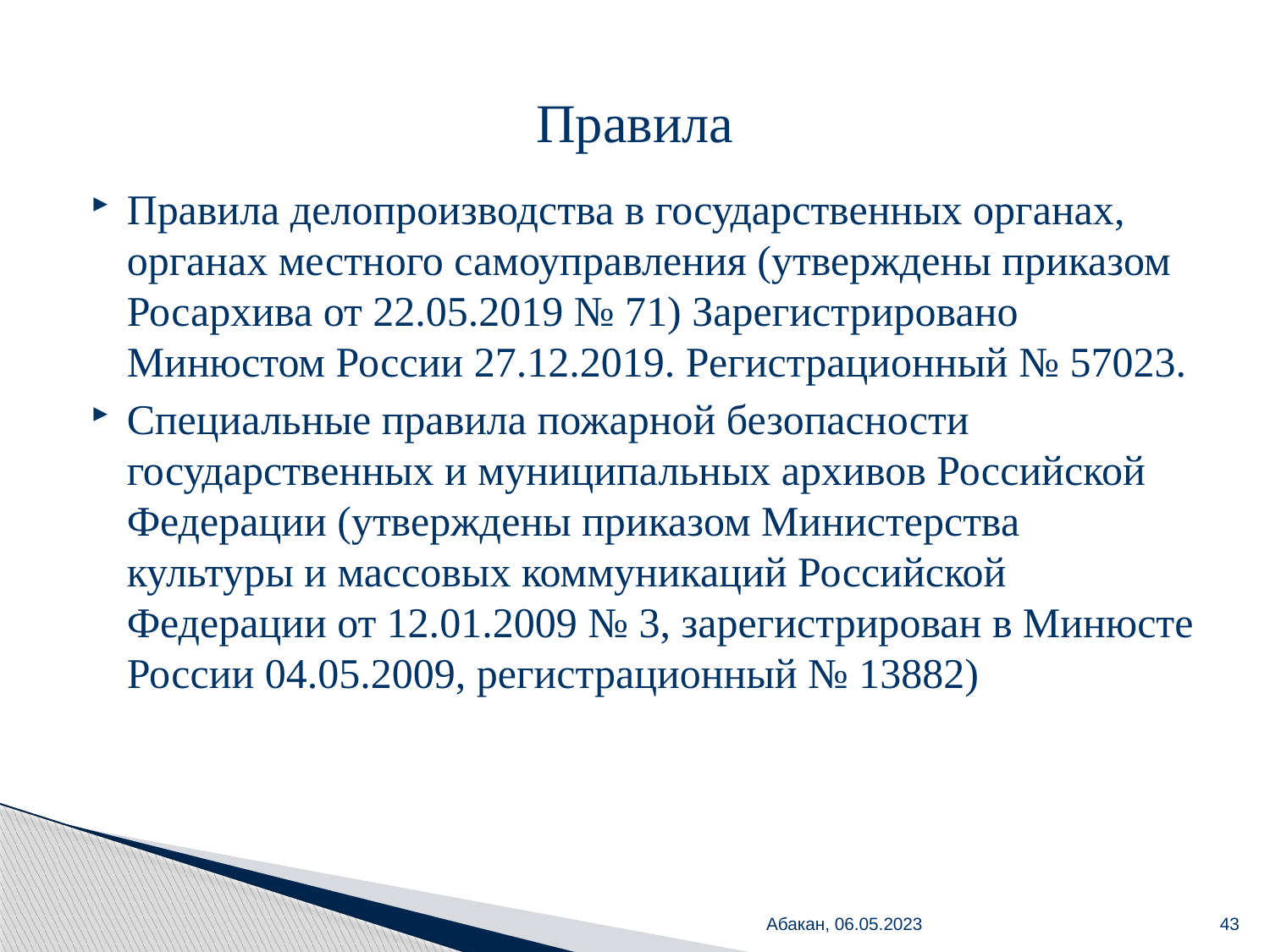

# Правила
Правила делопроизводства в государственных органах, органах местного самоуправления (утверждены приказом Росархива от 22.05.2019 № 71) Зарегистрировано Минюстом России 27.12.2019. Регистрационный № 57023.
Специальные правила пожарной безопасности государственных и муниципальных архивов Российской Федерации (утверждены приказом Министерства культуры и массовых коммуникаций Российской Федерации от 12.01.2009 № 3, зарегистрирован в Минюсте России 04.05.2009, регистрационный № 13882)

Абакан, 06.05.2023
43